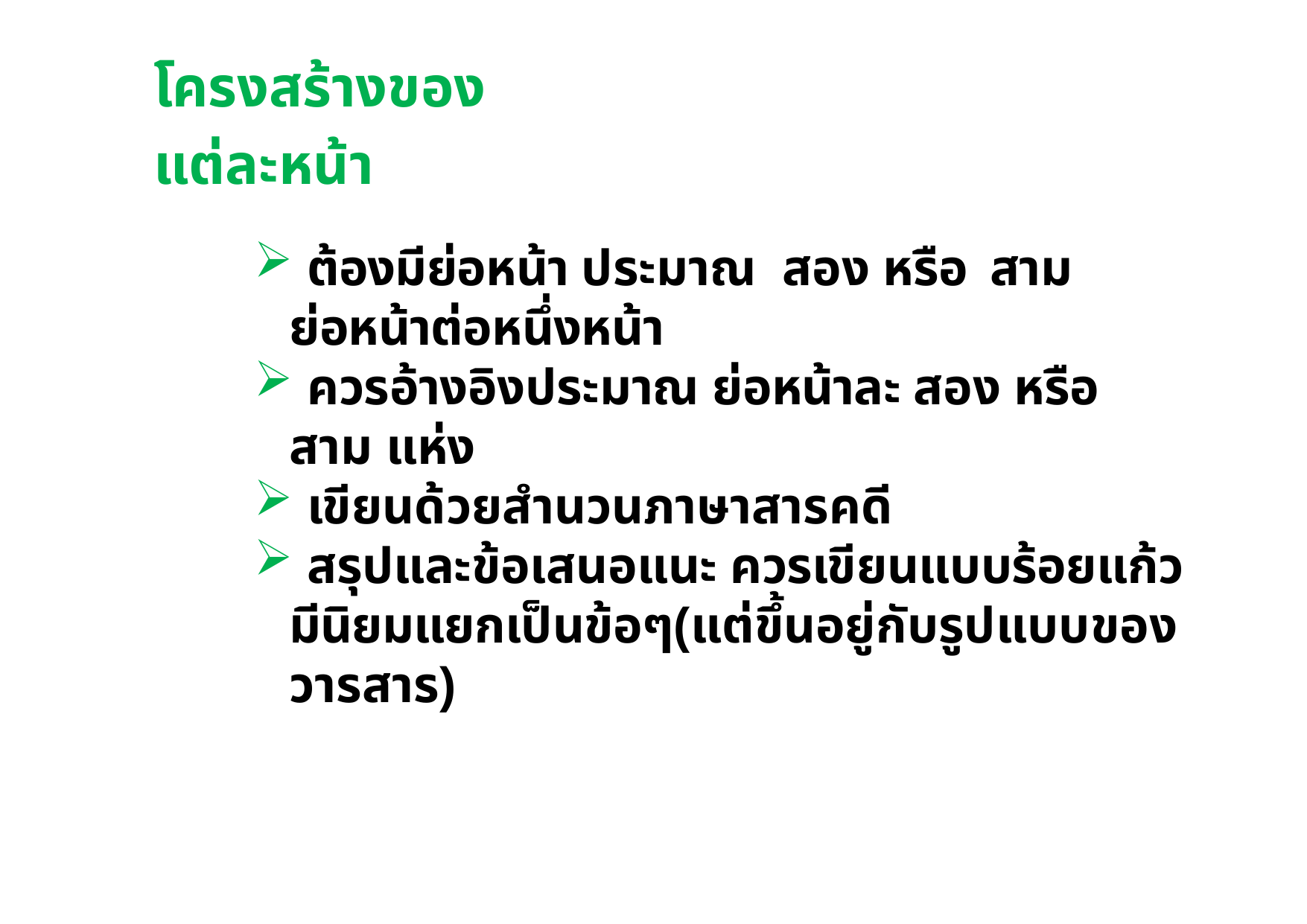

# โครงสร้างของแต่ละหน้า
 ต้องมีย่อหน้า ประมาณ  สอง หรือ  สามย่อหน้าต่อหนึ่งหน้า
 ควรอ้างอิงประมาณ ย่อหน้าละ สอง หรือ สาม แห่ง
 เขียนด้วยสำนวนภาษาสารคดี
 สรุปและข้อเสนอแนะ ควรเขียนแบบร้อยแก้ว มีนิยมแยกเป็นข้อๆ(แต่ขึ้นอยู่กับรูปแบบของวารสาร)